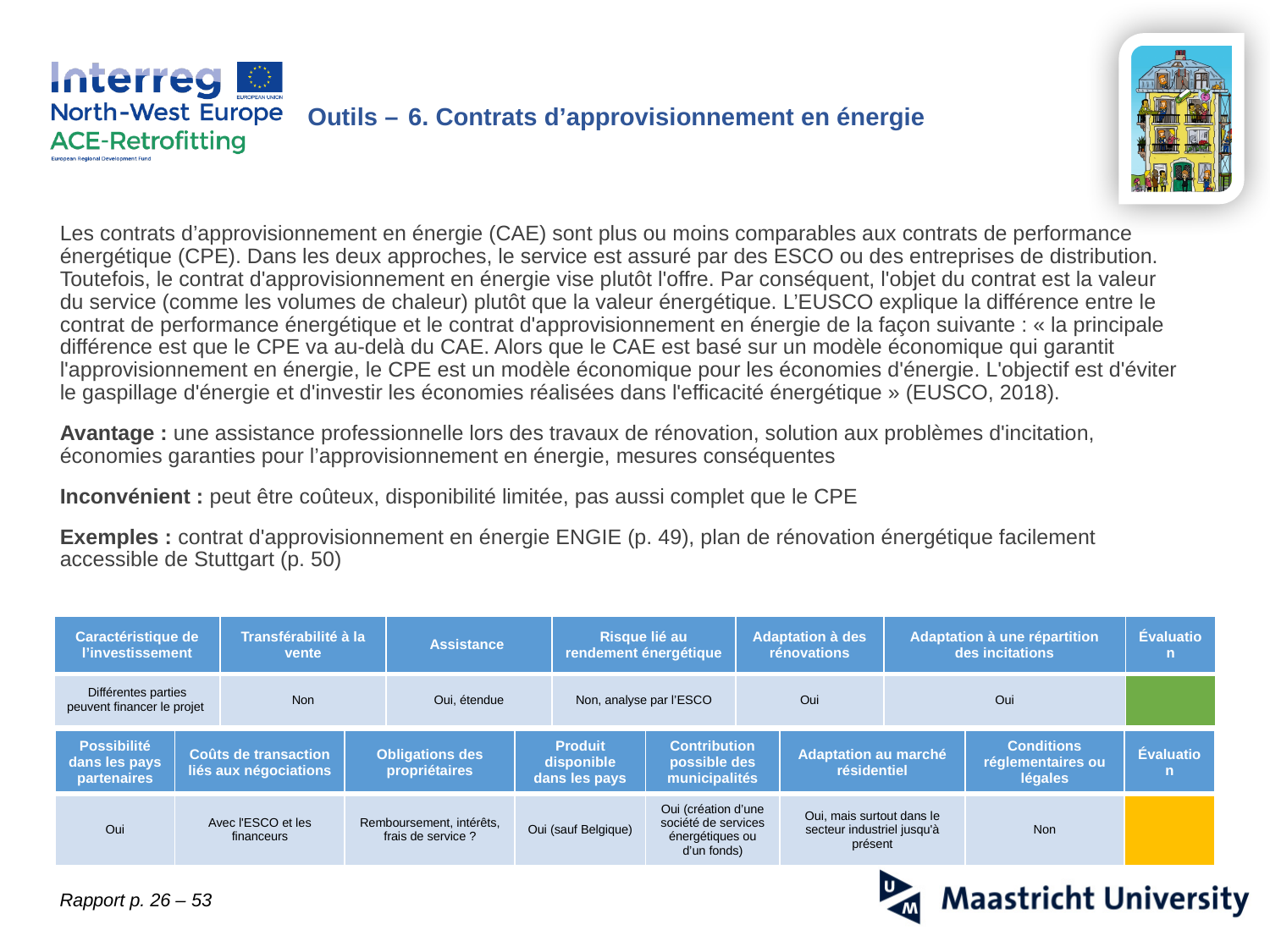

Outils – 6. Contrats d’approvisionnement en énergie
Les contrats d’approvisionnement en énergie (CAE) sont plus ou moins comparables aux contrats de performance énergétique (CPE). Dans les deux approches, le service est assuré par des ESCO ou des entreprises de distribution. Toutefois, le contrat d'approvisionnement en énergie vise plutôt l'offre. Par conséquent, l'objet du contrat est la valeur du service (comme les volumes de chaleur) plutôt que la valeur énergétique. L’EUSCO explique la différence entre le contrat de performance énergétique et le contrat d'approvisionnement en énergie de la façon suivante : « la principale différence est que le CPE va au-delà du CAE. Alors que le CAE est basé sur un modèle économique qui garantit l'approvisionnement en énergie, le CPE est un modèle économique pour les économies d'énergie. L'objectif est d'éviter le gaspillage d'énergie et d'investir les économies réalisées dans l'efficacité énergétique » (EUSCO, 2018).
Avantage : une assistance professionnelle lors des travaux de rénovation, solution aux problèmes d'incitation, économies garanties pour l’approvisionnement en énergie, mesures conséquentes
Inconvénient : peut être coûteux, disponibilité limitée, pas aussi complet que le CPE
Exemples : contrat d'approvisionnement en énergie ENGIE (p. 49), plan de rénovation énergétique facilement accessible de Stuttgart (p. 50)

| Caractéristique de l’investissement | Transférabilité à la vente | Assistance | Risque lié au rendement énergétique | Adaptation à des rénovations | Adaptation à une répartition des incitations | Évaluation |
| --- | --- | --- | --- | --- | --- | --- |
| Différentes parties peuvent financer le projet | Non | Oui, étendue | Non, analyse par l’ESCO | Oui | Oui |  |
| Possibilité dans les pays partenaires | Coûts de transaction liés aux négociations | Obligations des propriétaires | Produit disponible dans les pays | Contribution possible des municipalités | Adaptation au marché résidentiel | Conditions réglementaires ou légales | Évaluation |
| --- | --- | --- | --- | --- | --- | --- | --- |
| Oui | Avec l'ESCO et les financeurs | Remboursement, intérêts, frais de service ? | Oui (sauf Belgique) | Oui (création d’une société de services énergétiques ou d’un fonds) | Oui, mais surtout dans le secteur industriel jusqu'à présent | Non |  |
Rapport p. 26 – 53